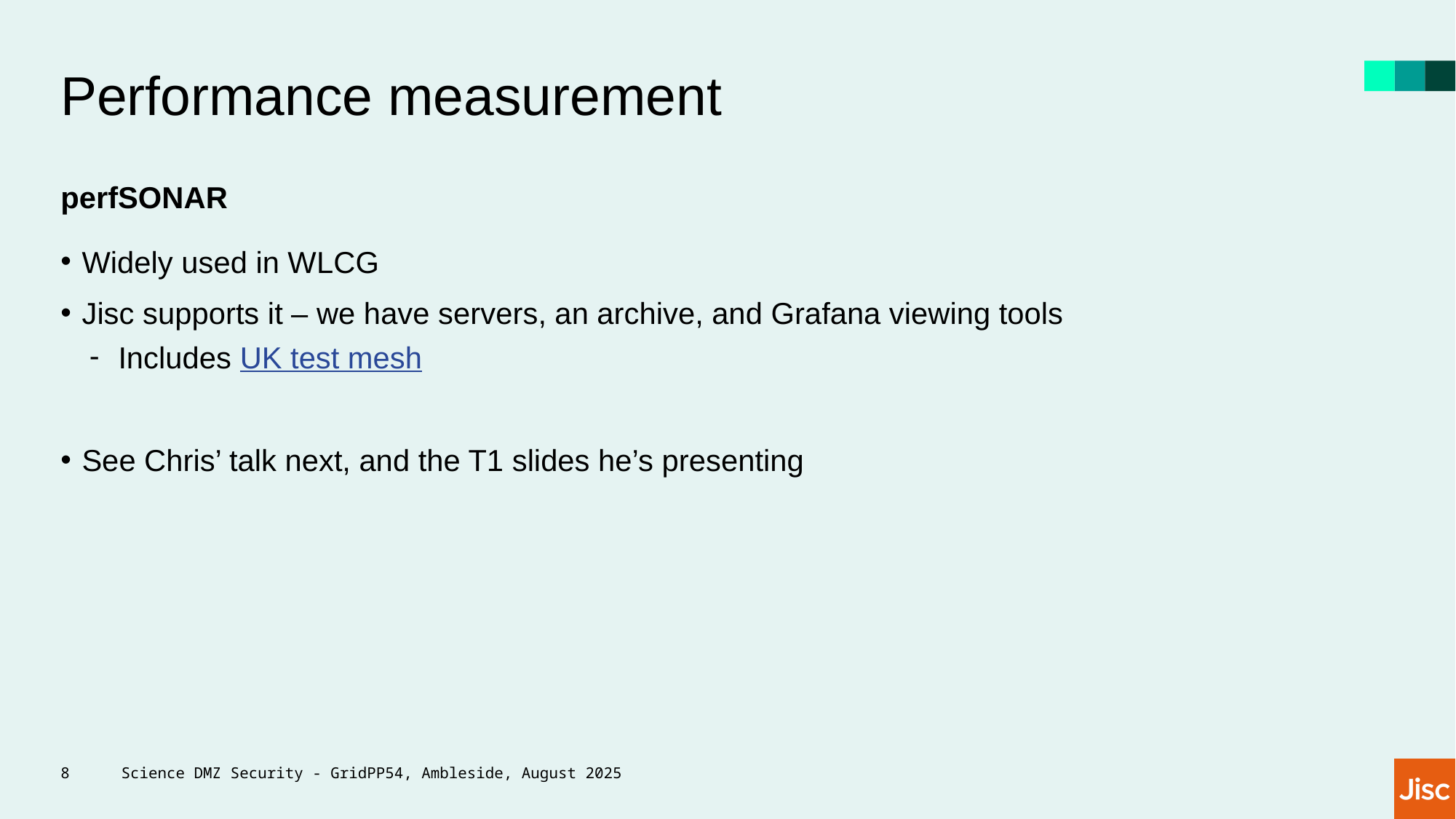

# Performance measurement
perfSONAR
Widely used in WLCG
Jisc supports it – we have servers, an archive, and Grafana viewing tools
Includes UK test mesh

See Chris’ talk next, and the T1 slides he’s presenting
8
Science DMZ Security - GridPP54, Ambleside, August 2025